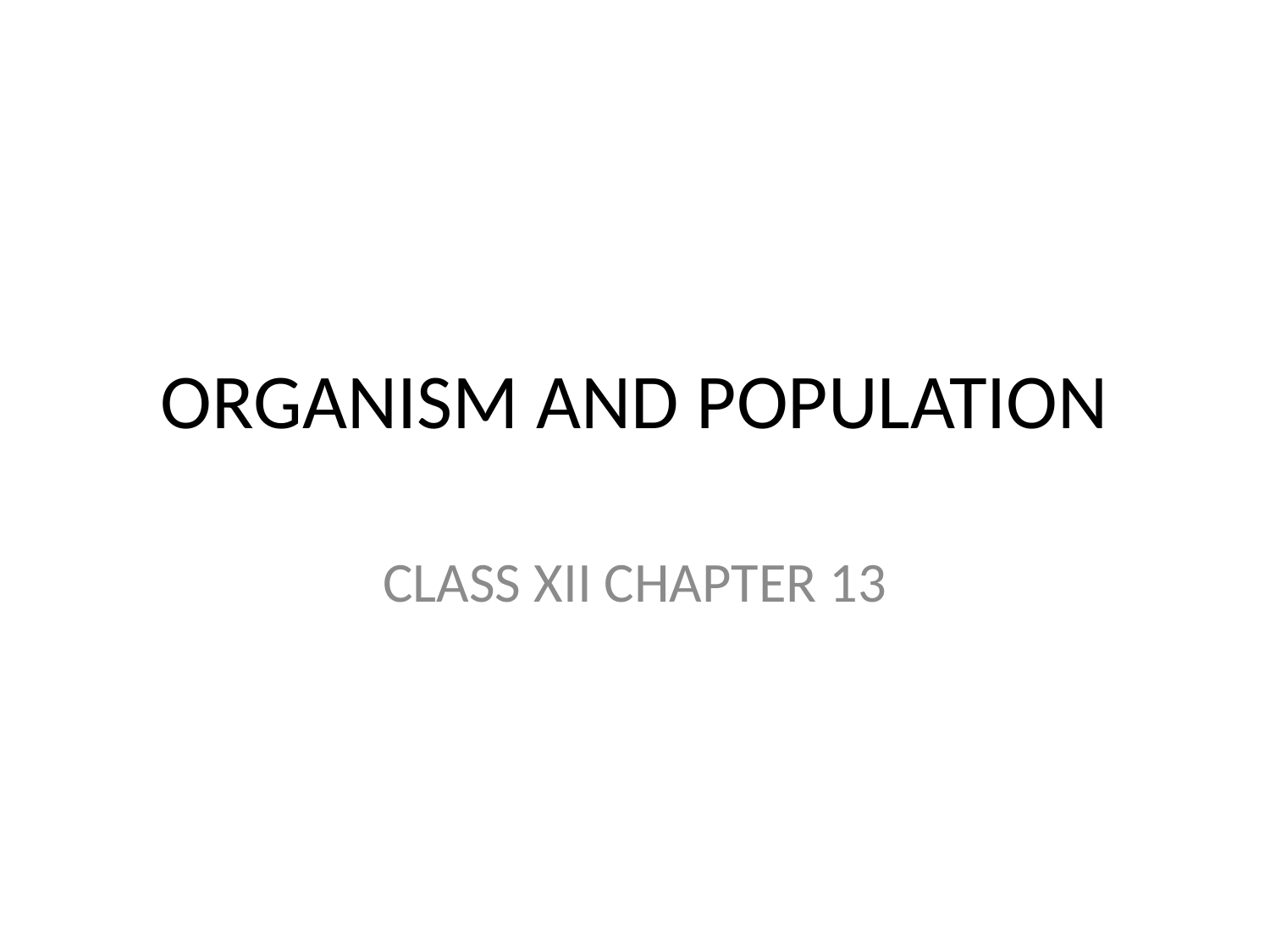

# ORGANISM AND POPULATION
CLASS XII CHAPTER 13